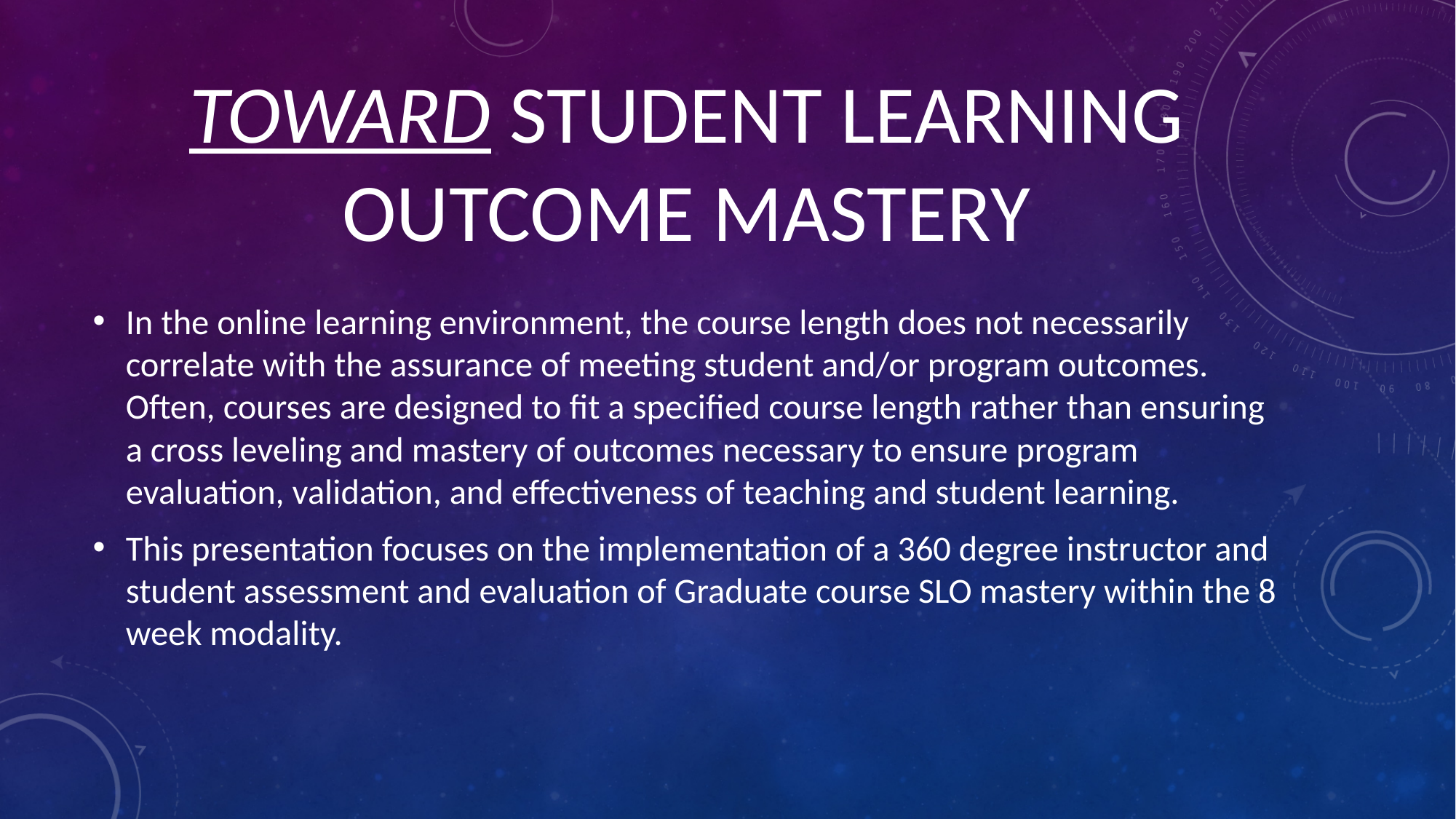

# Toward Student learning outcome MASTERY
In the online learning environment, the course length does not necessarily correlate with the assurance of meeting student and/or program outcomes. Often, courses are designed to fit a specified course length rather than ensuring a cross leveling and mastery of outcomes necessary to ensure program evaluation, validation, and effectiveness of teaching and student learning.
This presentation focuses on the implementation of a 360 degree instructor and student assessment and evaluation of Graduate course SLO mastery within the 8 week modality.